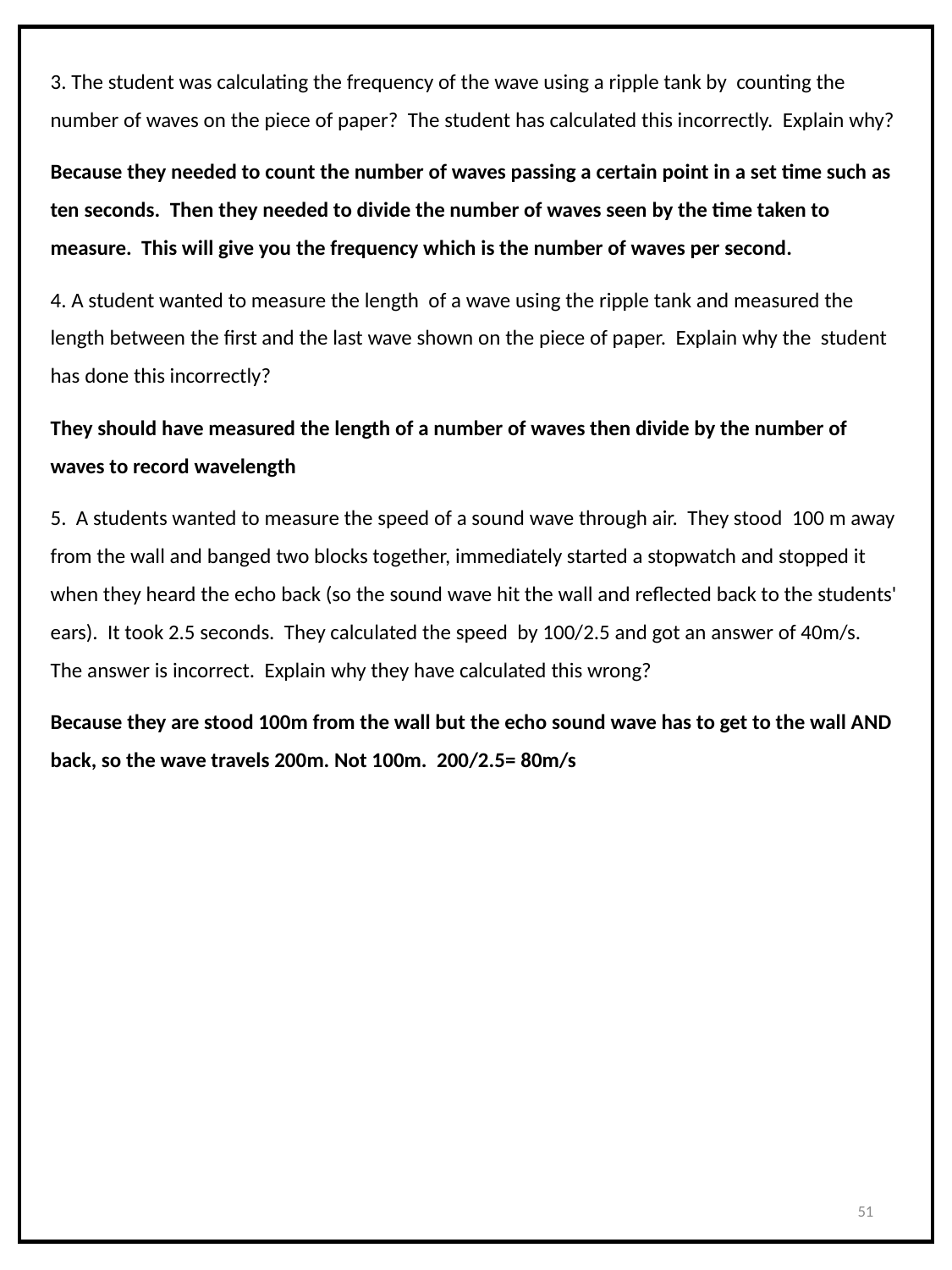

3. The student was calculating the frequency of the wave using a ripple tank by  counting the number of waves on the piece of paper?  The student has calculated this incorrectly.  Explain why?
Because they needed to count the number of waves passing a certain point in a set time such as ten seconds.  Then they needed to divide the number of waves seen by the time taken to measure.  This will give you the frequency which is the number of waves per second.
4. A student wanted to measure the length  of a wave using the ripple tank and measured the length between the first and the last wave shown on the piece of paper.  Explain why the  student has done this incorrectly?
They should have measured the length of a number of waves then divide by the number of waves to record wavelength
5.  A students wanted to measure the speed of a sound wave through air.  They stood  100 m away from the wall and banged two blocks together, immediately started a stopwatch and stopped it when they heard the echo back (so the sound wave hit the wall and reflected back to the students' ears).  It took 2.5 seconds.  They calculated the speed  by 100/2.5 and got an answer of 40m/s.  The answer is incorrect.  Explain why they have calculated this wrong?
Because they are stood 100m from the wall but the echo sound wave has to get to the wall AND back, so the wave travels 200m. Not 100m.  200/2.5= 80m/s

51